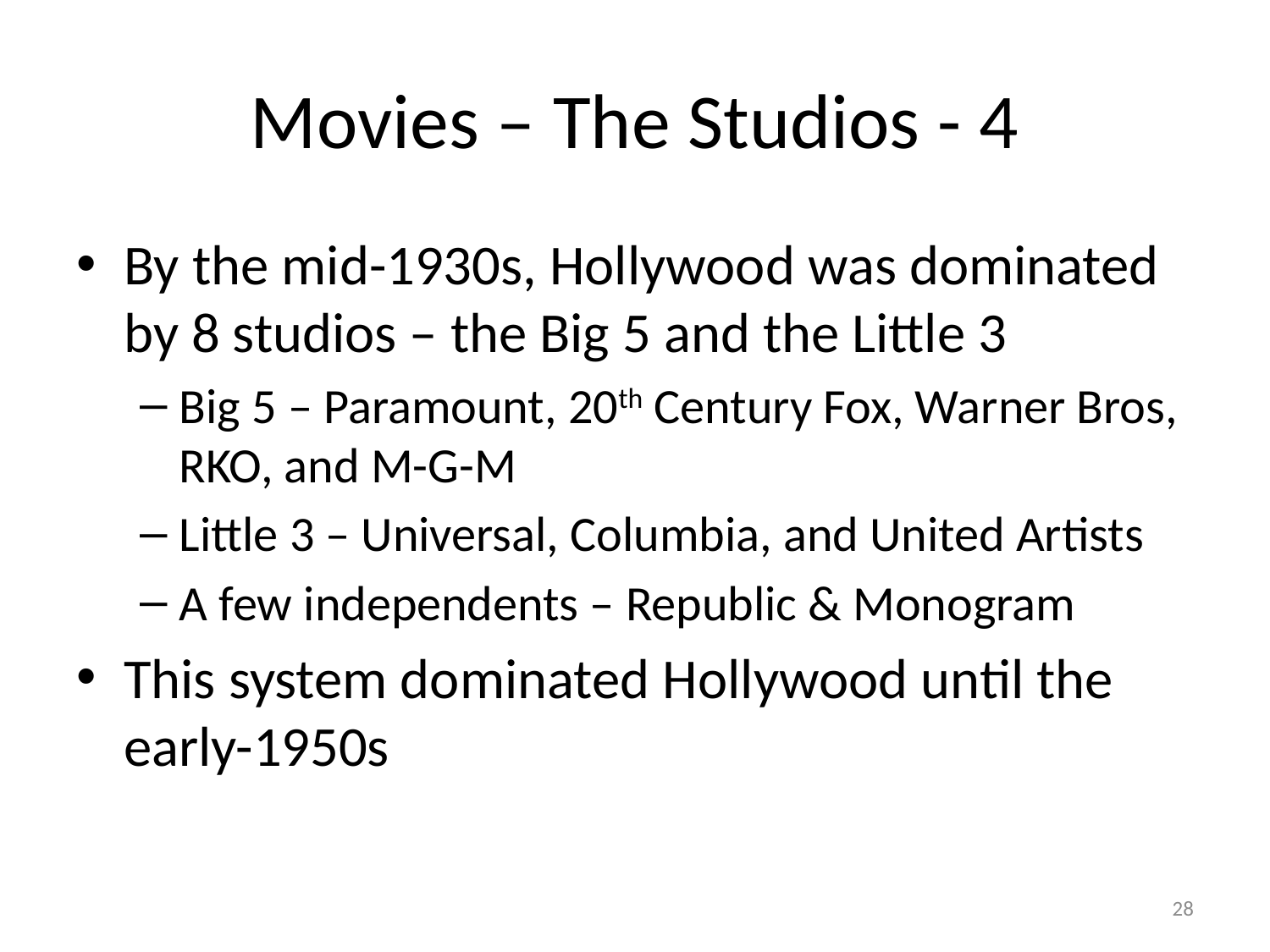

# Movies – The Studios - 4
By the mid-1930s, Hollywood was dominated by 8 studios – the Big 5 and the Little 3
Big 5 – Paramount, 20th Century Fox, Warner Bros, RKO, and M-G-M
Little 3 – Universal, Columbia, and United Artists
A few independents – Republic & Monogram
This system dominated Hollywood until the early-1950s
28